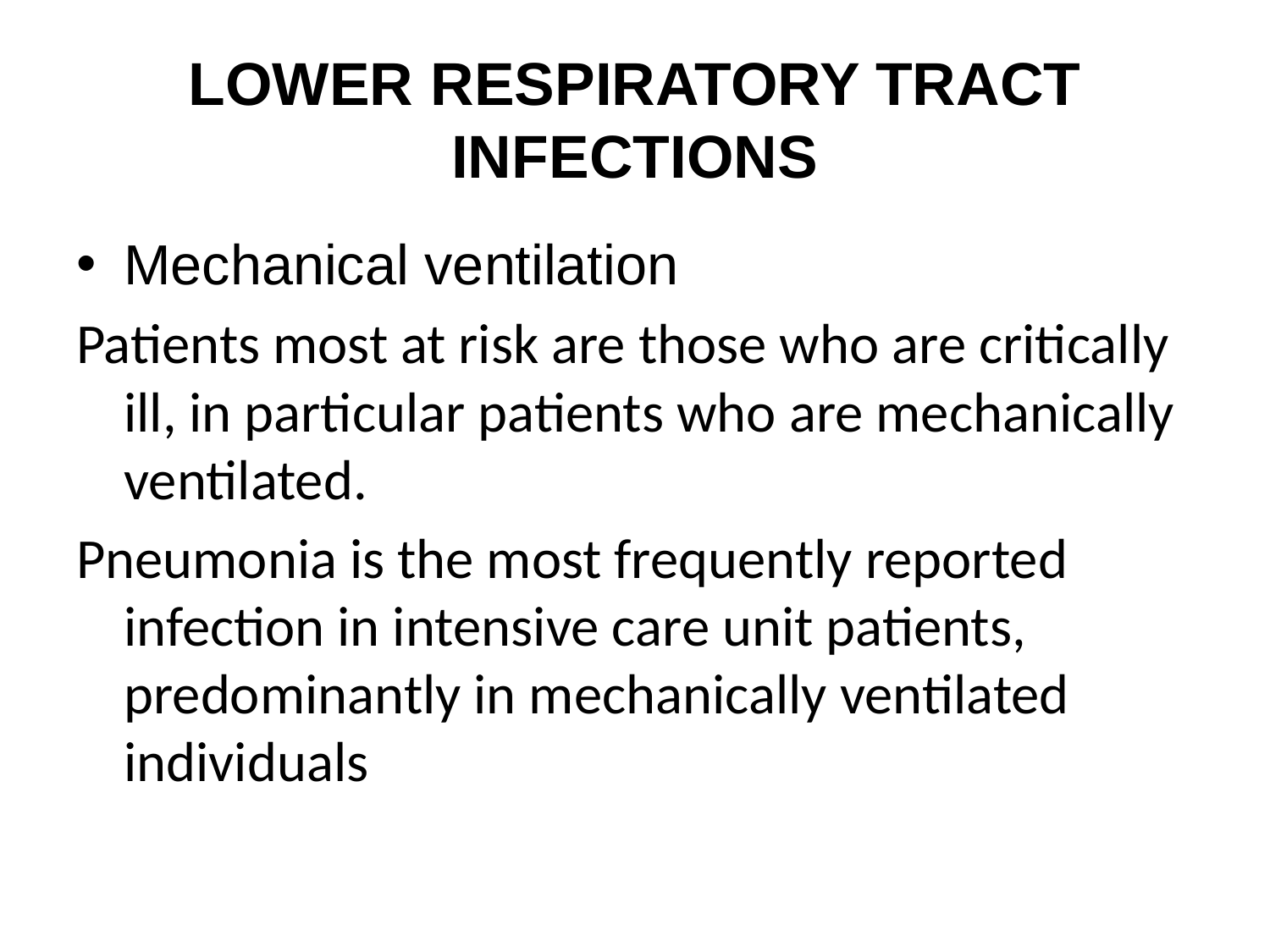

# LOWER RESPIRATORY TRACT INFECTIONS
Mechanical ventilation
Patients most at risk are those who are critically ill, in particular patients who are mechanically ventilated.
Pneumonia is the most frequently reported infection in intensive care unit patients, predominantly in mechanically ventilated individuals